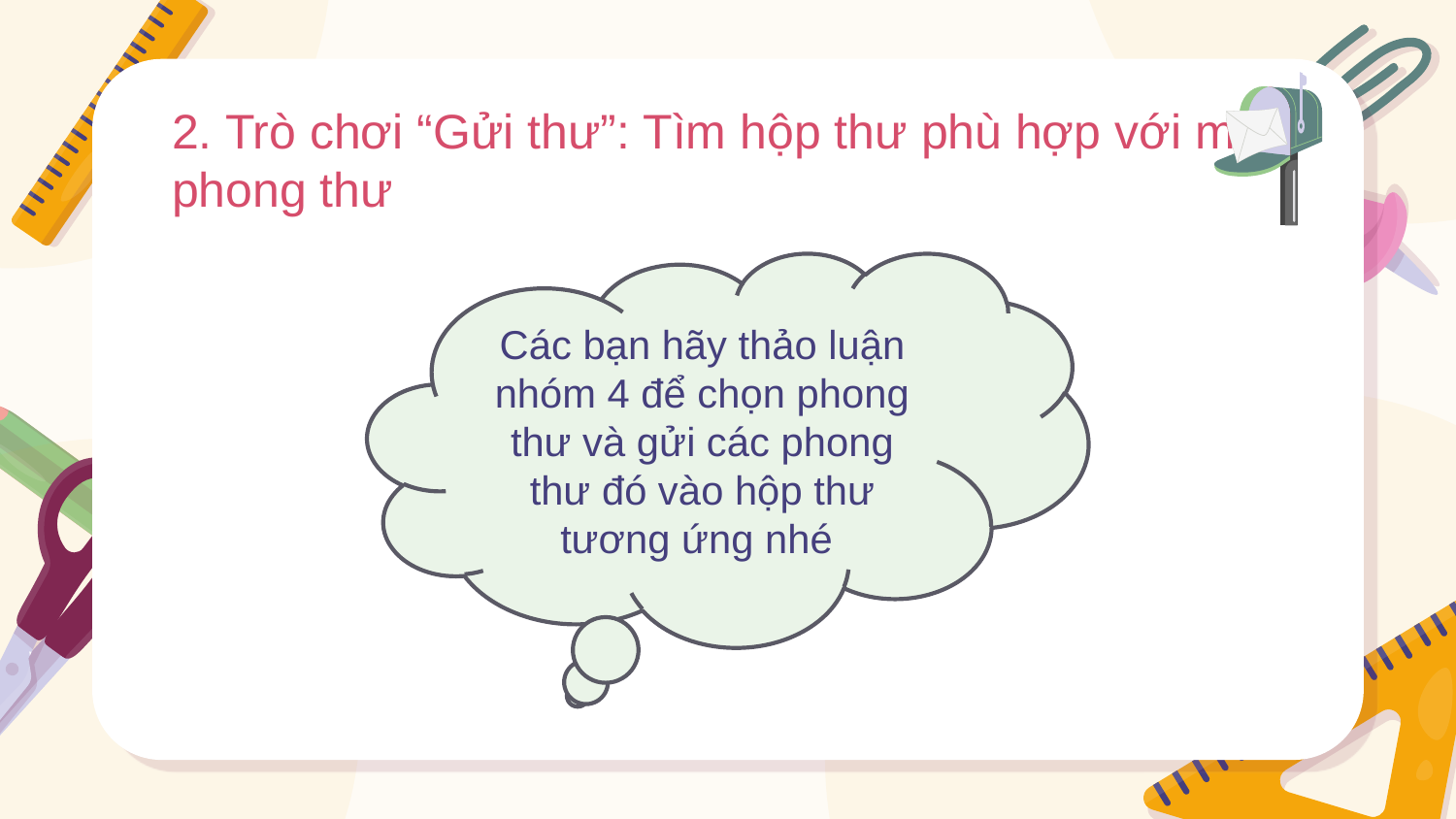

Gọi tên một sự vật cụ thể, riêng biệt
Gọi tên một loại sự vật

2. Trò chơi “Gửi thư”: Tìm hộp thư phù hợp với mỗi phong thư

Các bạn hãy thảo luận nhóm 4 để chọn phong thư và gửi các phong thư đó vào hộp thư tương ứng nhé
Cửu Long
Chu Văn An
Hà Nội
sông
người
thành phố
Viết thường
Viết hoa